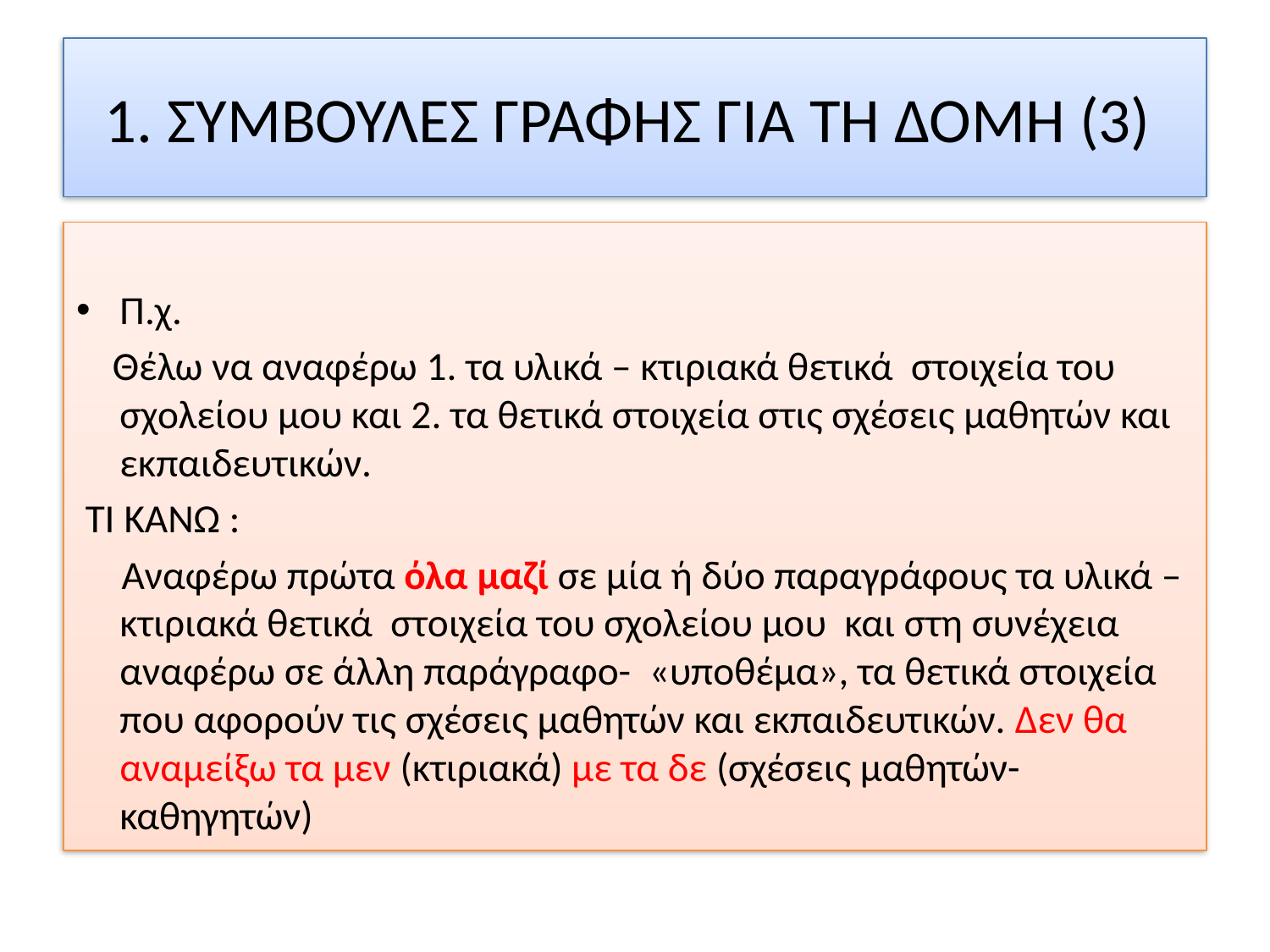

# 1. ΣΥΜΒΟΥΛΕΣ ΓΡΑΦΗΣ ΓΙΑ ΤΗ ΔΟΜΗ (3)

Π.χ.
    Θέλω να αναφέρω 1. τα υλικά – κτιριακά θετικά  στοιχεία του σχολείου μου και 2. τα θετικά στοιχεία στις σχέσεις μαθητών και εκπαιδευτικών.
 ΤΙ ΚΑΝΩ :
     Αναφέρω πρώτα όλα μαζί σε μία ή δύο παραγράφους τα υλικά – κτιριακά θετικά  στοιχεία του σχολείου μου  και στη συνέχεια  αναφέρω σε άλλη παράγραφο-  «υποθέμα», τα θετικά στοιχεία που αφορούν τις σχέσεις μαθητών και εκπαιδευτικών. Δεν θα αναμείξω τα μεν (κτιριακά) με τα δε (σχέσεις μαθητών- καθηγητών)